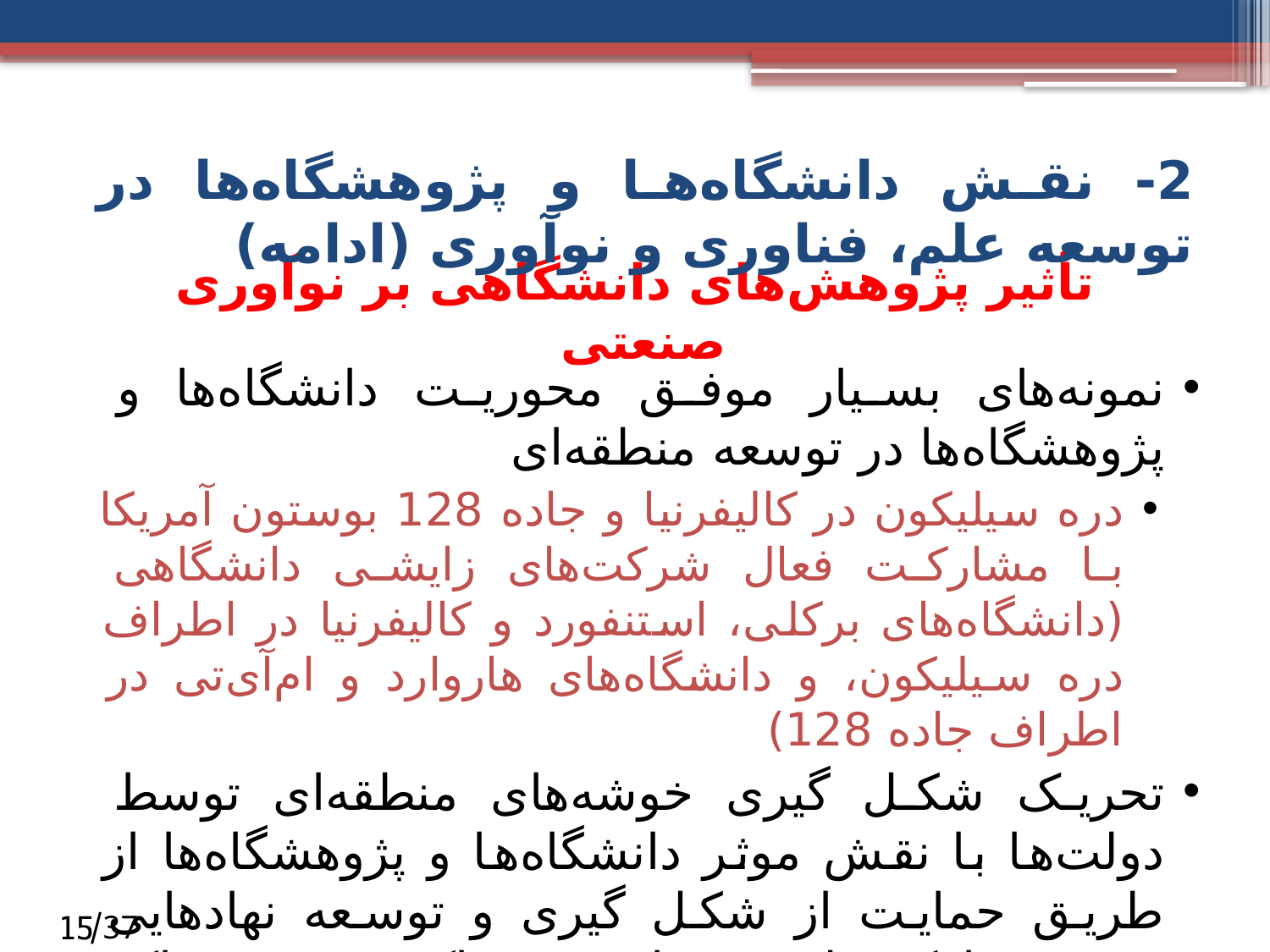

2- نقش دانشگاه‌ها و پژوهشگاه‌ها در توسعه علم، فناوری و نوآوری (ادامه)
 تأثیر پژوهش‌های دانشگاهی بر نوآوری صنعتی
نمونه‌های بسیار موفق محوریت دانشگاه‌ها و پژوهشگاه‌‌ها در توسعه منطقه‌ای
دره سیلیکون در کالیفرنیا و جاده 128 بوستون آمریکا با مشارکت فعال شرکت‌های زایشی دانشگاهی (دانشگاه‌های برکلی، استنفورد و کالیفرنیا در اطراف دره سیلیکون، و دانشگاه‌های هاروارد و ام‌آی‌تی در اطراف جاده 128)
تحریک شکل گیری خوشه‌های منطقه‌ای توسط دولت‌ها با نقش موثر دانشگاه‌ها و پژوهشگاه‌ها از طریق حمایت از شکل گیری و توسعه نهادهایی همچون پارک‌ علم و فناوری، مراکز رشد، مراکز نوآوری/ فناوری و قطب‌های علمی

15
 37/